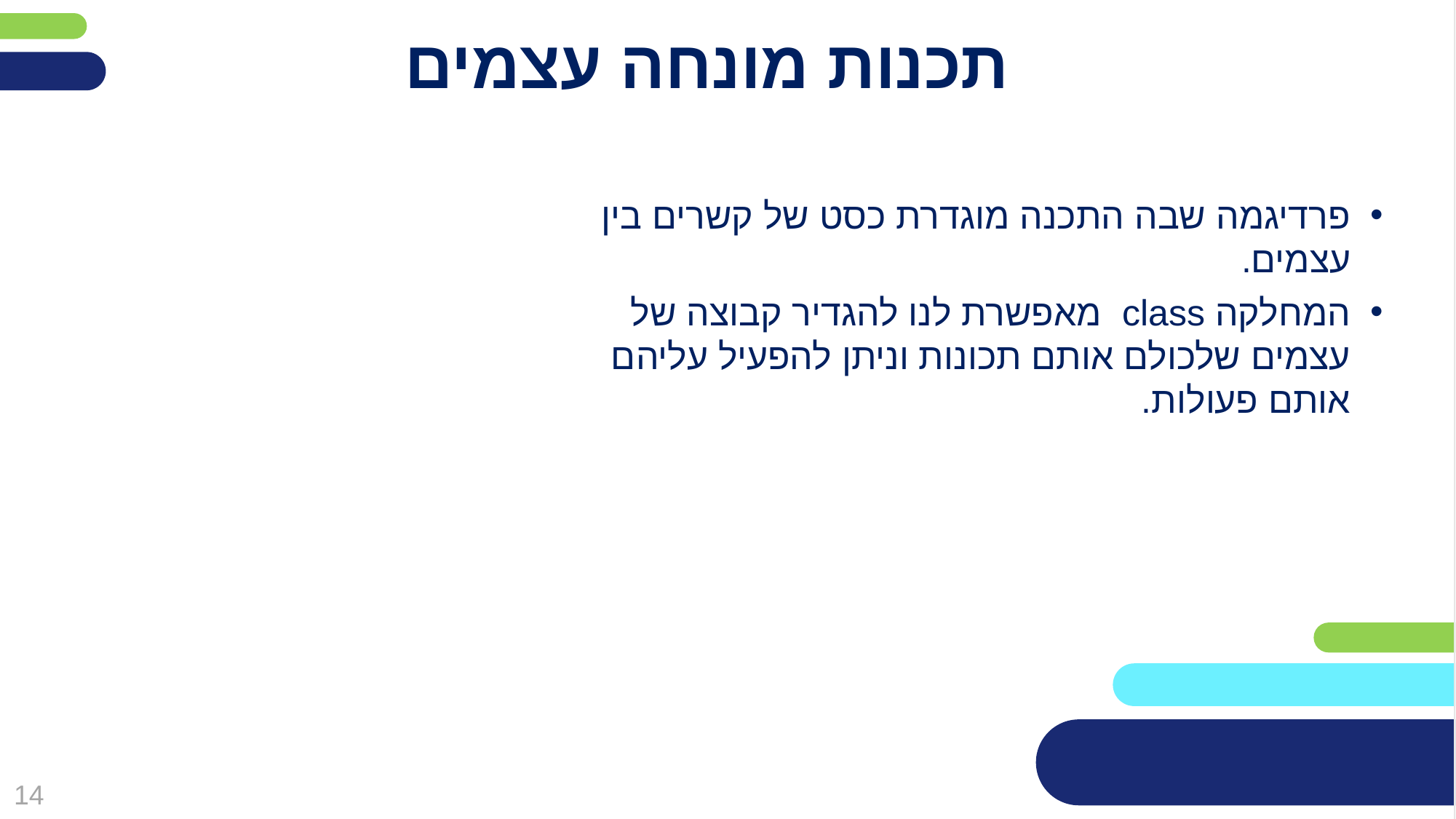

# תכנות מונחה עצמים
פרדיגמה שבה התכנה מוגדרת כסט של קשרים בין עצמים.
המחלקה class  מאפשרת לנו להגדיר קבוצה של עצמים שלכולם אותם תכונות וניתן להפעיל עליהם אותם פעולות.